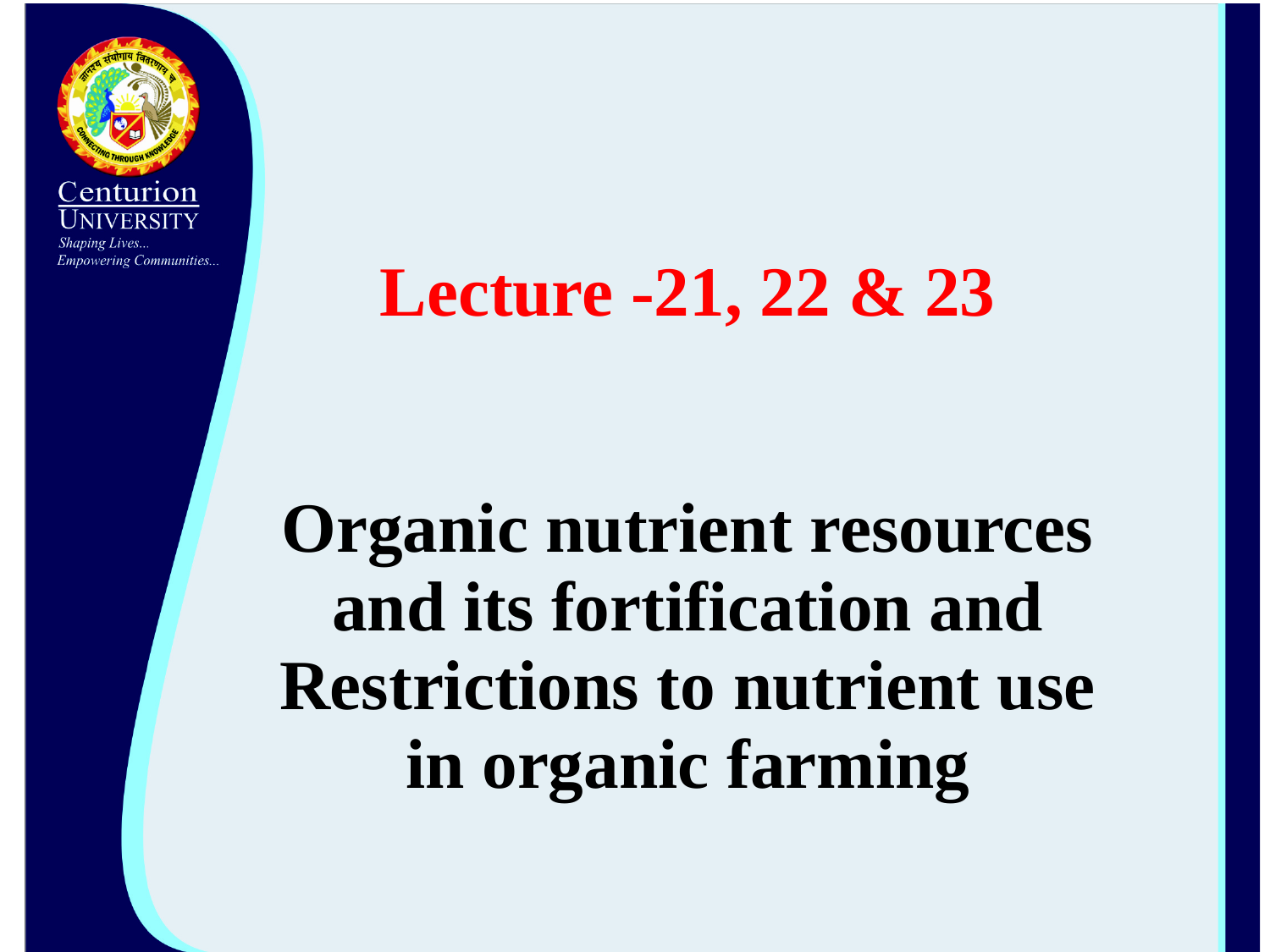

# Lecture -21, 22 & 23 Organic nutrient resources and its fortification and Restrictions to nutrient use in organic farming